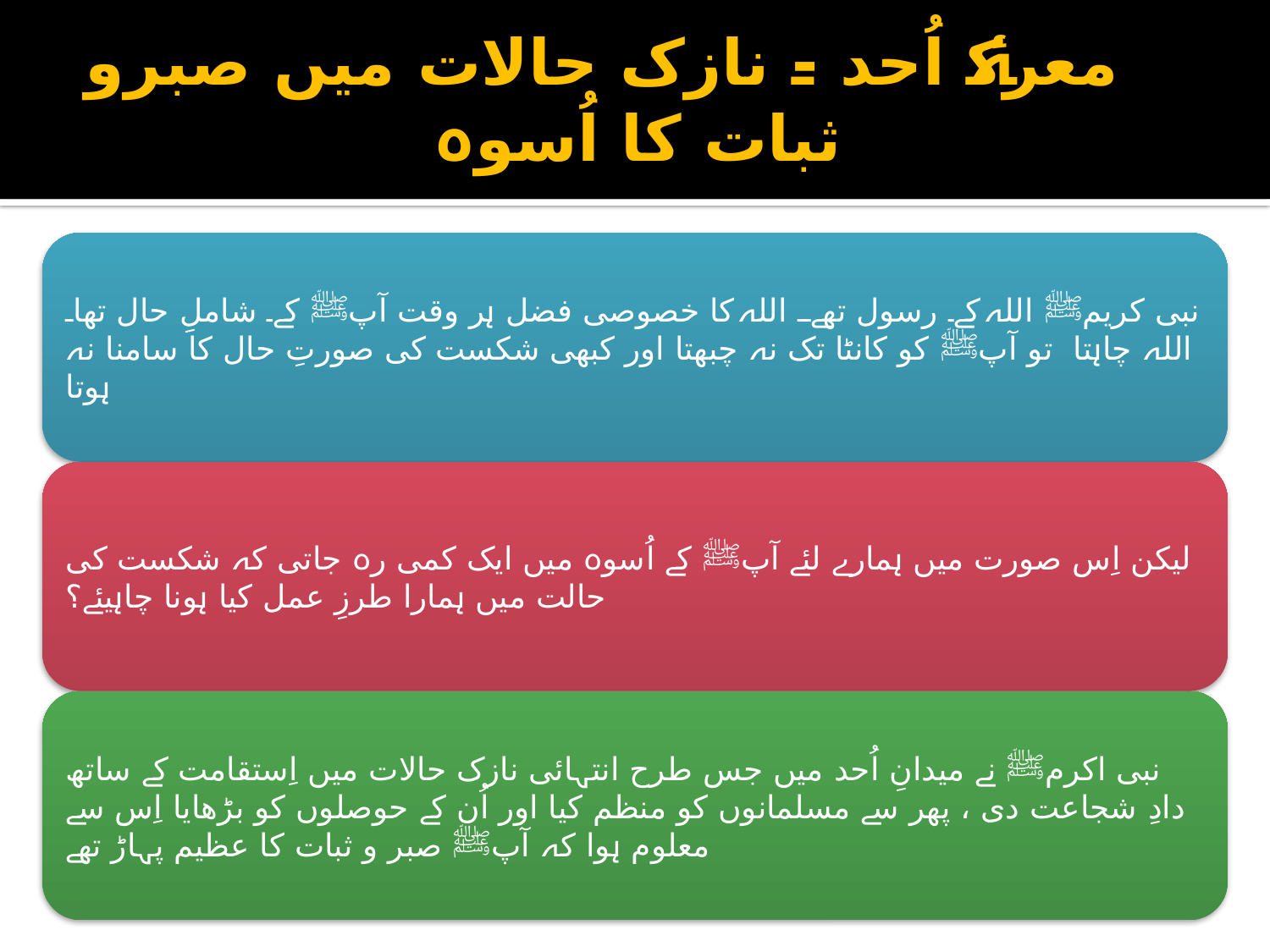

# معرکۂ اُحد - نازک حالات میں صبرو ثبات کا اُسوہ